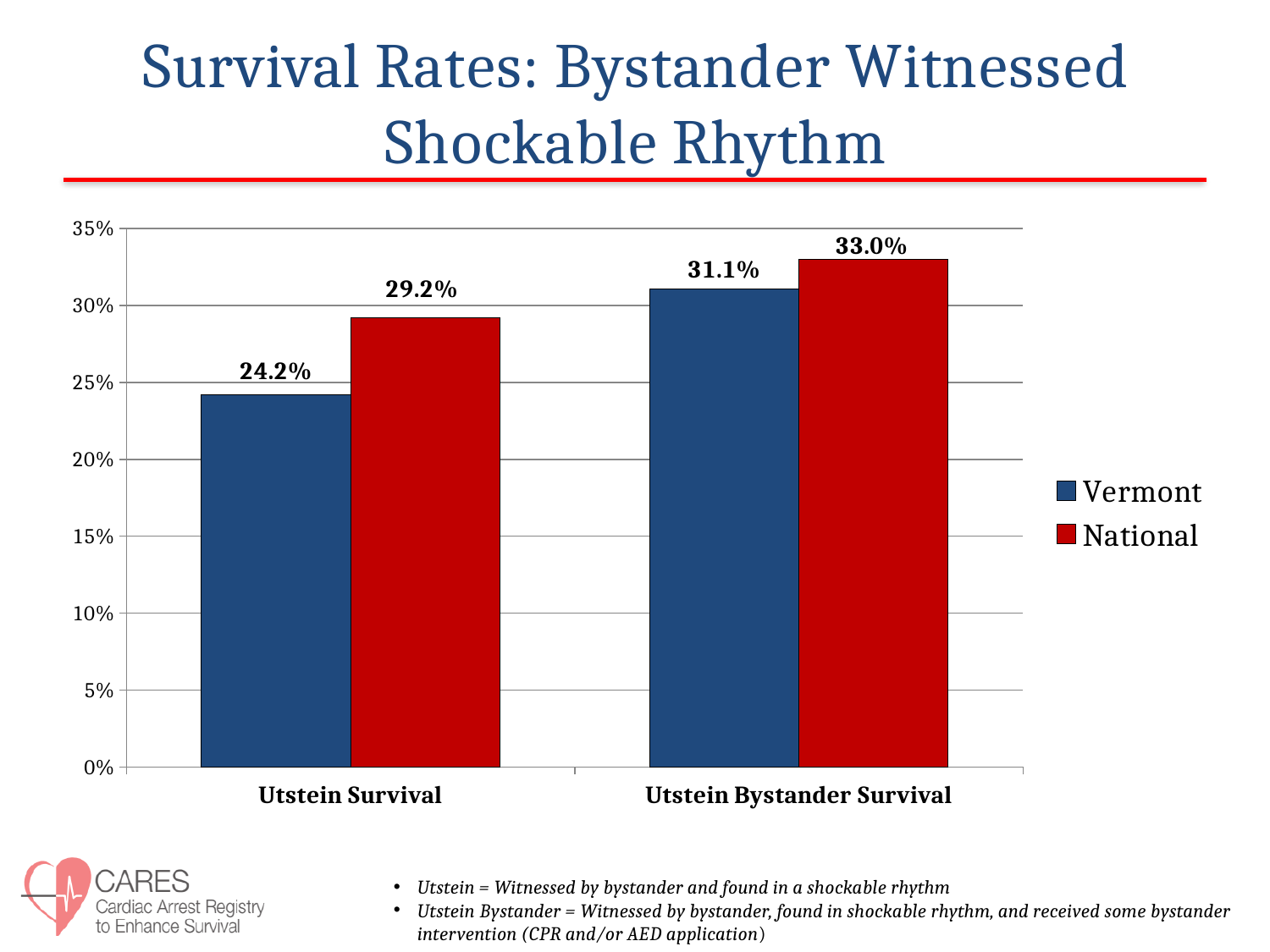

# Survival Rates: Bystander Witnessed Shockable Rhythm

### Chart

| Category | Vermont | National |
|---|---|---|
| Utstein Survival | 0.242 | 0.292 |
| Utstein Bystander Survival | 0.311 | 0.33 |
Utstein = Witnessed by bystander and found in a shockable rhythm
Utstein Bystander = Witnessed by bystander, found in shockable rhythm, and received some bystander intervention (CPR and/or AED application)